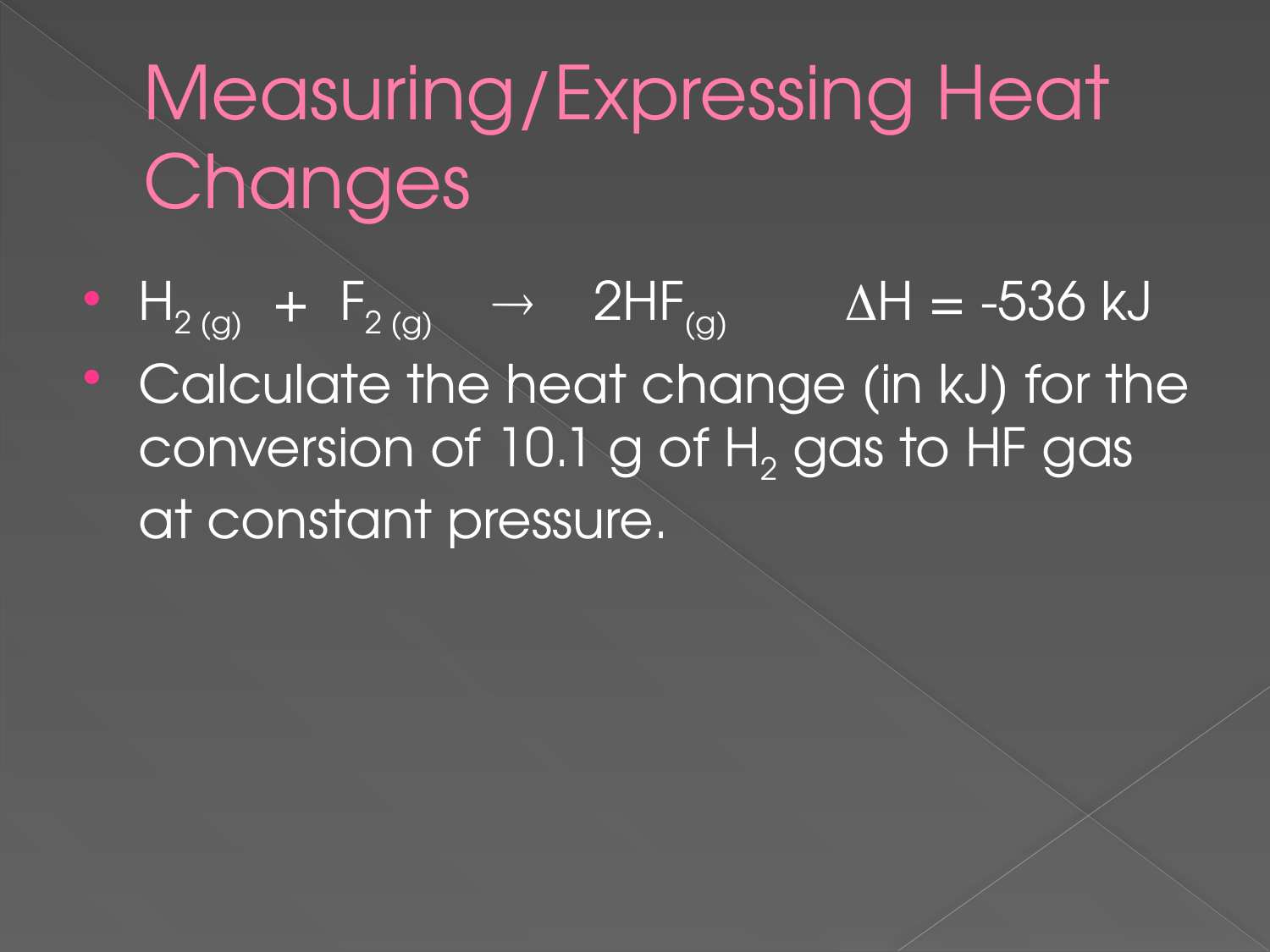

# Measuring/Expressing Heat Changes
H2 (g)  +  F2 (g)    →    2HF(g)        ΔH = -536 kJ
Calculate the heat change (in kJ) for the conversion of 10.1 g of H2 gas to HF gas at constant pressure.